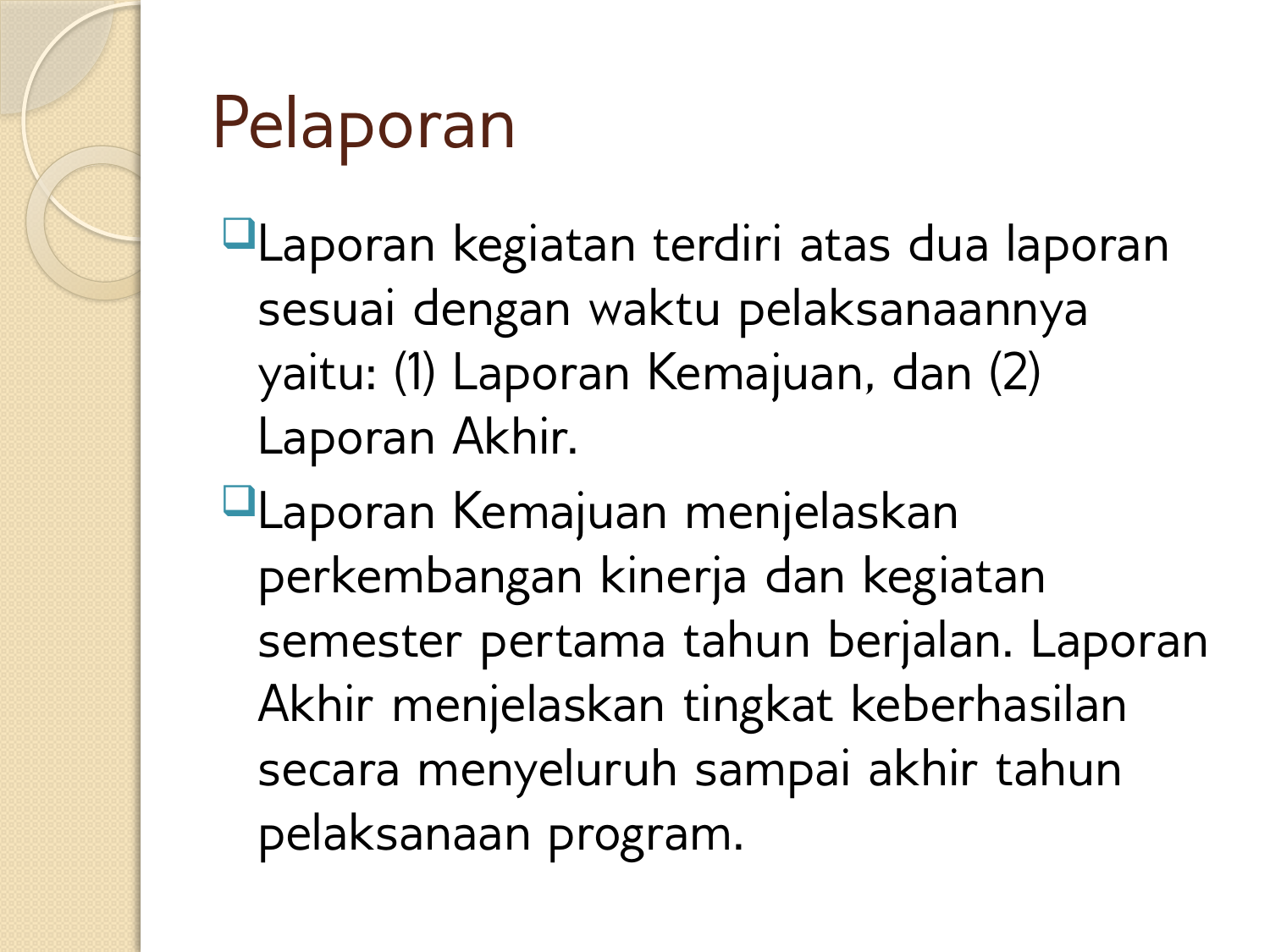

# Pelaporan
Laporan kegiatan terdiri atas dua laporan sesuai dengan waktu pelaksanaannya yaitu: (1) Laporan Kemajuan, dan (2) Laporan Akhir.
Laporan Kemajuan menjelaskan perkembangan kinerja dan kegiatan semester pertama tahun berjalan. Laporan Akhir menjelaskan tingkat keberhasilan secara menyeluruh sampai akhir tahun pelaksanaan program.